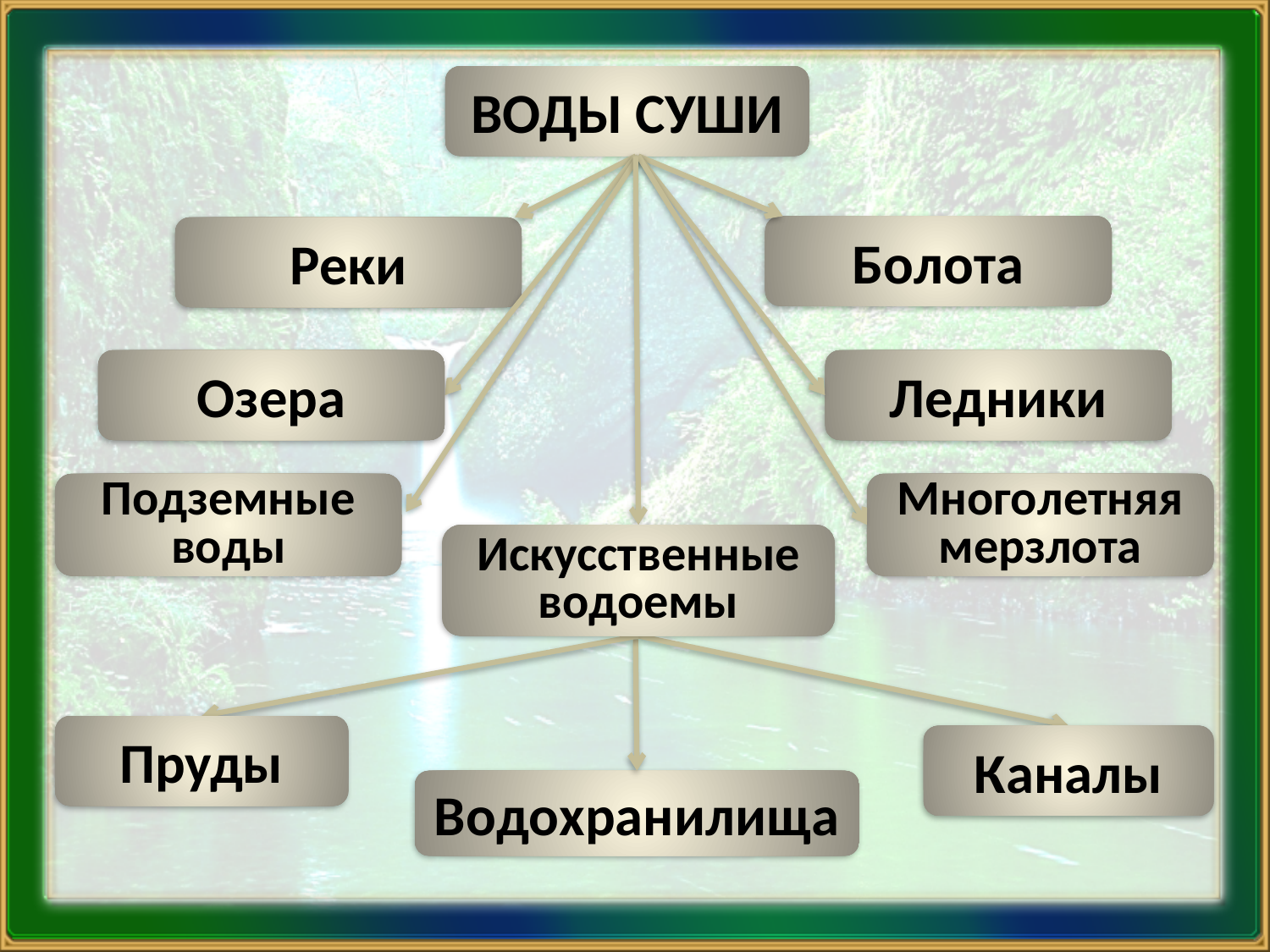

ВОДЫ СУШИ
Болота
Реки
Озера
Ледники
Подземные воды
Многолетняя мерзлота
Искусственные водоемы
Пруды
Каналы
Водохранилища